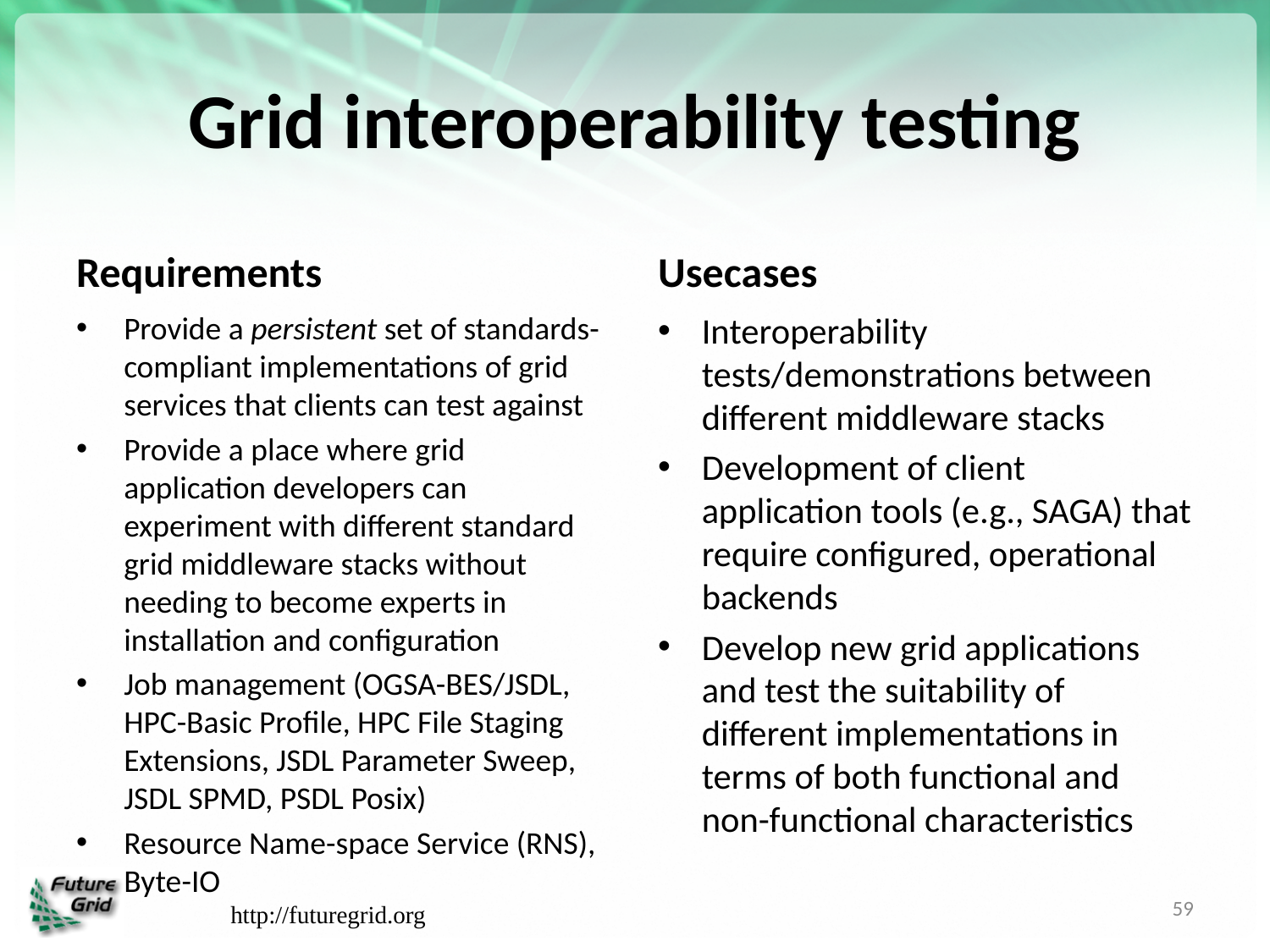

# Grid interoperability testing
Requirements
Usecases
Provide a persistent set of standards-compliant implementations of grid services that clients can test against
Provide a place where grid application developers can experiment with different standard grid middleware stacks without needing to become experts in installation and configuration
Job management (OGSA-BES/JSDL, HPC-Basic Profile, HPC File Staging Extensions, JSDL Parameter Sweep, JSDL SPMD, PSDL Posix)
Resource Name-space Service (RNS), Byte-IO
Interoperability tests/demonstrations between different middleware stacks
Development of client application tools (e.g., SAGA) that require configured, operational backends
Develop new grid applications and test the suitability of different implementations in terms of both functional and non-functional characteristics
59
http://futuregrid.org